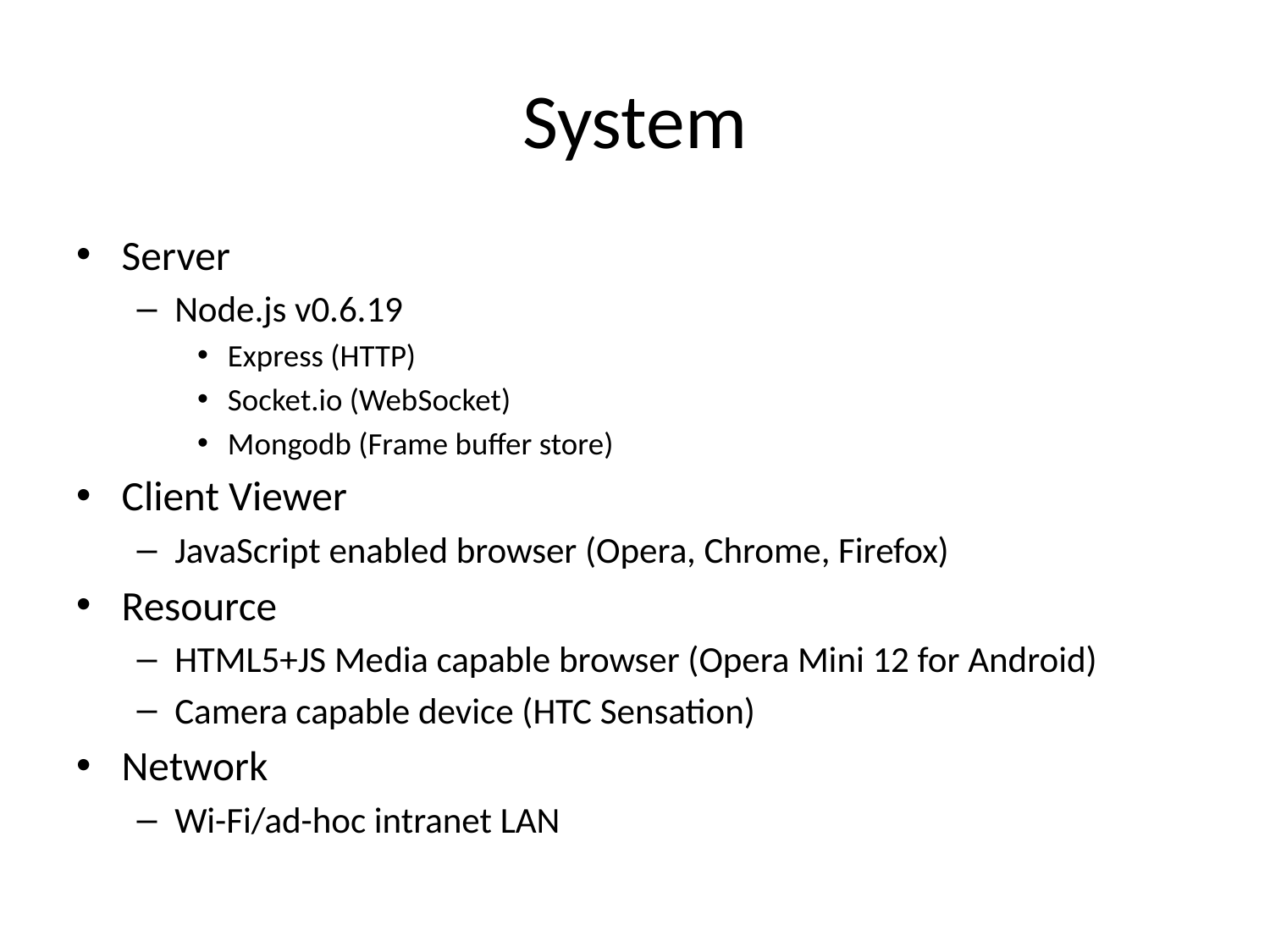

# System
Server
Node.js v0.6.19
Express (HTTP)
Socket.io (WebSocket)
Mongodb (Frame buffer store)
Client Viewer
JavaScript enabled browser (Opera, Chrome, Firefox)
Resource
HTML5+JS Media capable browser (Opera Mini 12 for Android)
Camera capable device (HTC Sensation)
Network
Wi-Fi/ad-hoc intranet LAN